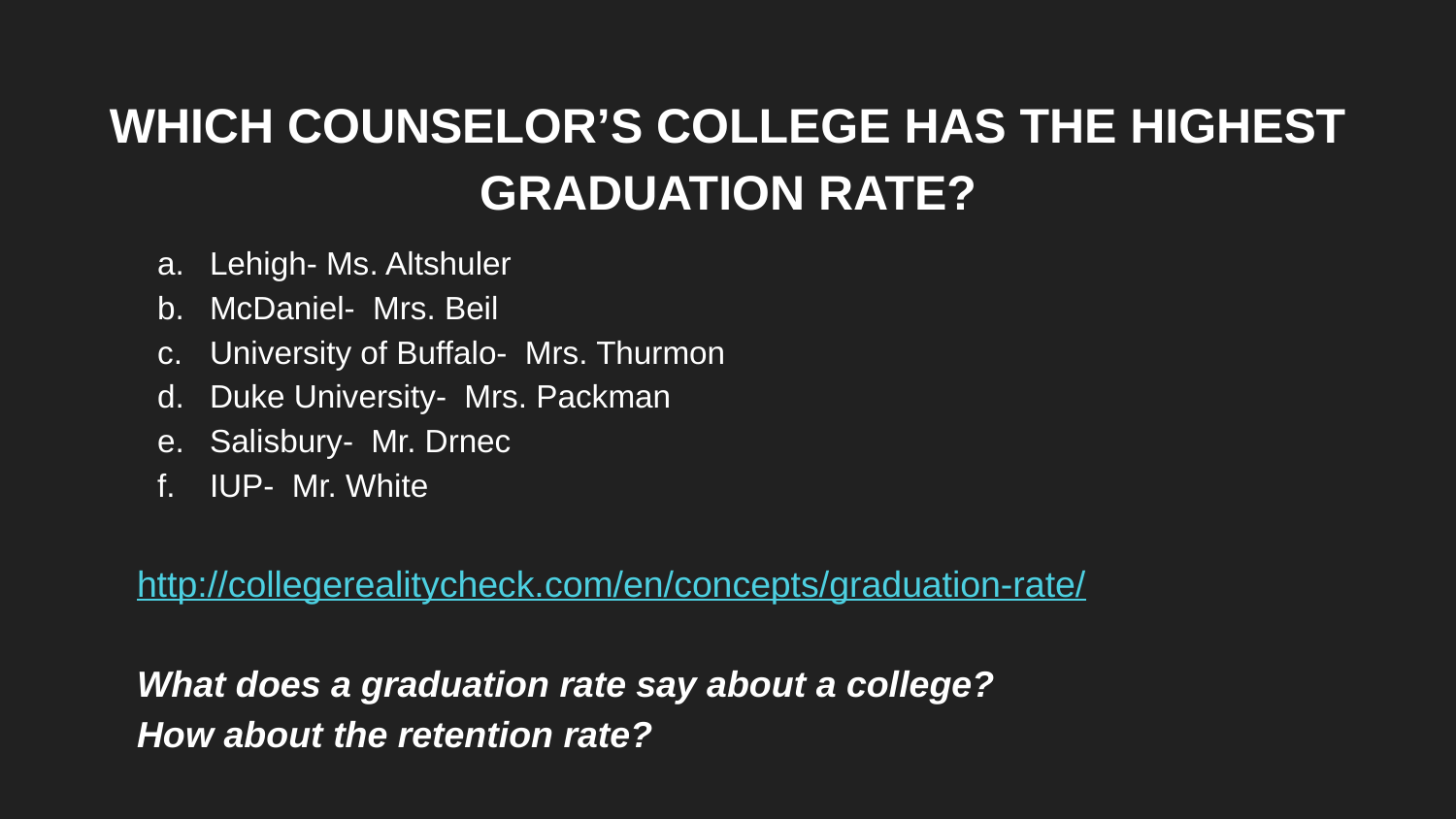

# WHICH COUNSELOR’S COLLEGE HAS THE HIGHEST GRADUATION RATE?

Lehigh- Ms. Altshuler
McDaniel-  Mrs. Beil
University of Buffalo-  Mrs. Thurmon
Duke University-  Mrs. Packman
Salisbury-  Mr. Drnec
IUP-  Mr. White

http://collegerealitycheck.com/en/concepts/graduation-rate/

What does a graduation rate say about a college?
How about the retention rate?